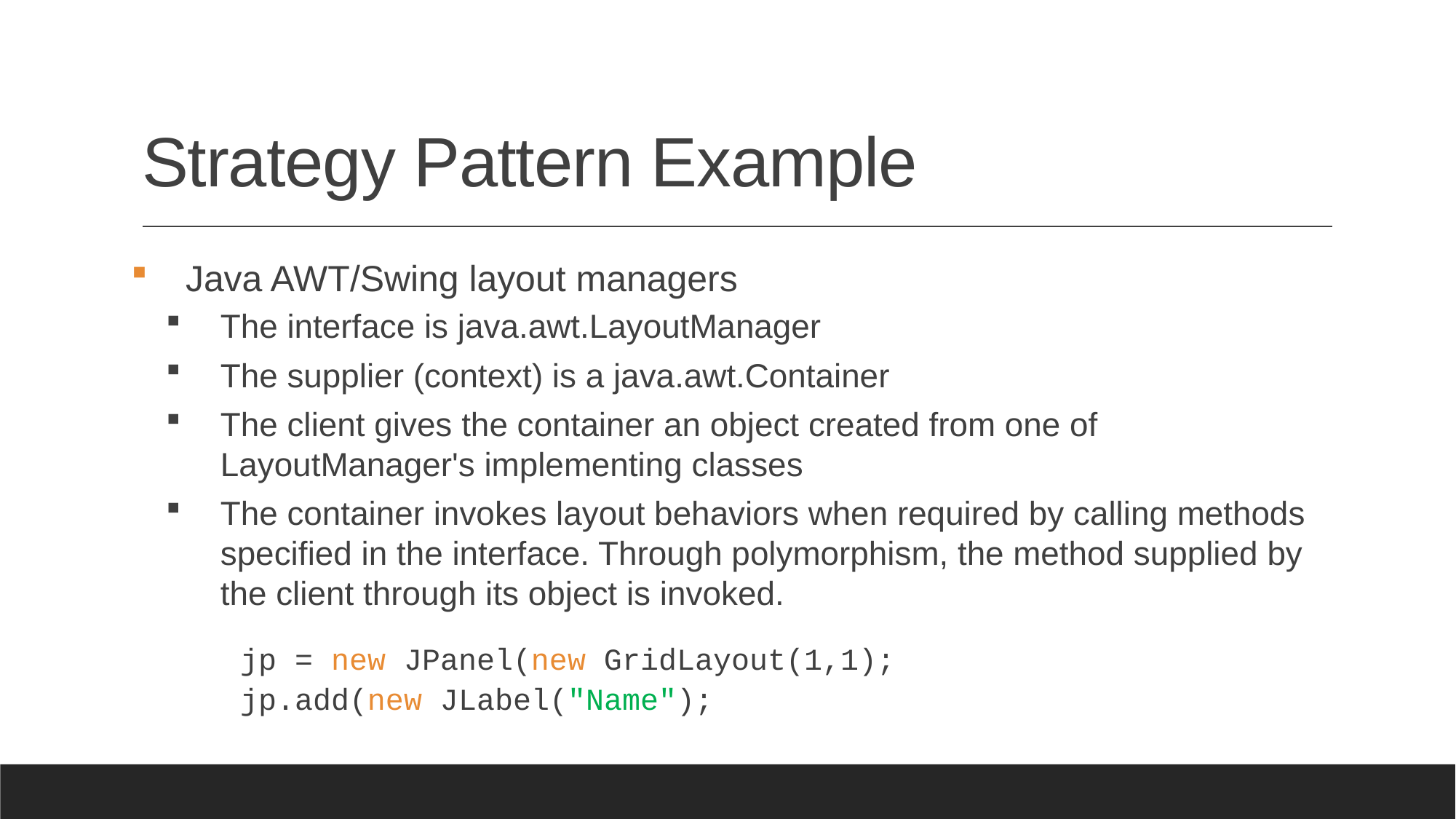

# Strategy Pattern Example
Java AWT/Swing layout managers
The interface is java.awt.LayoutManager
The supplier (context) is a java.awt.Container
The client gives the container an object created from one of LayoutManager's implementing classes
The container invokes layout behaviors when required by calling methods specified in the interface. Through polymorphism, the method supplied by the client through its object is invoked.
jp = new JPanel(new GridLayout(1,1);
jp.add(new JLabel("Name");